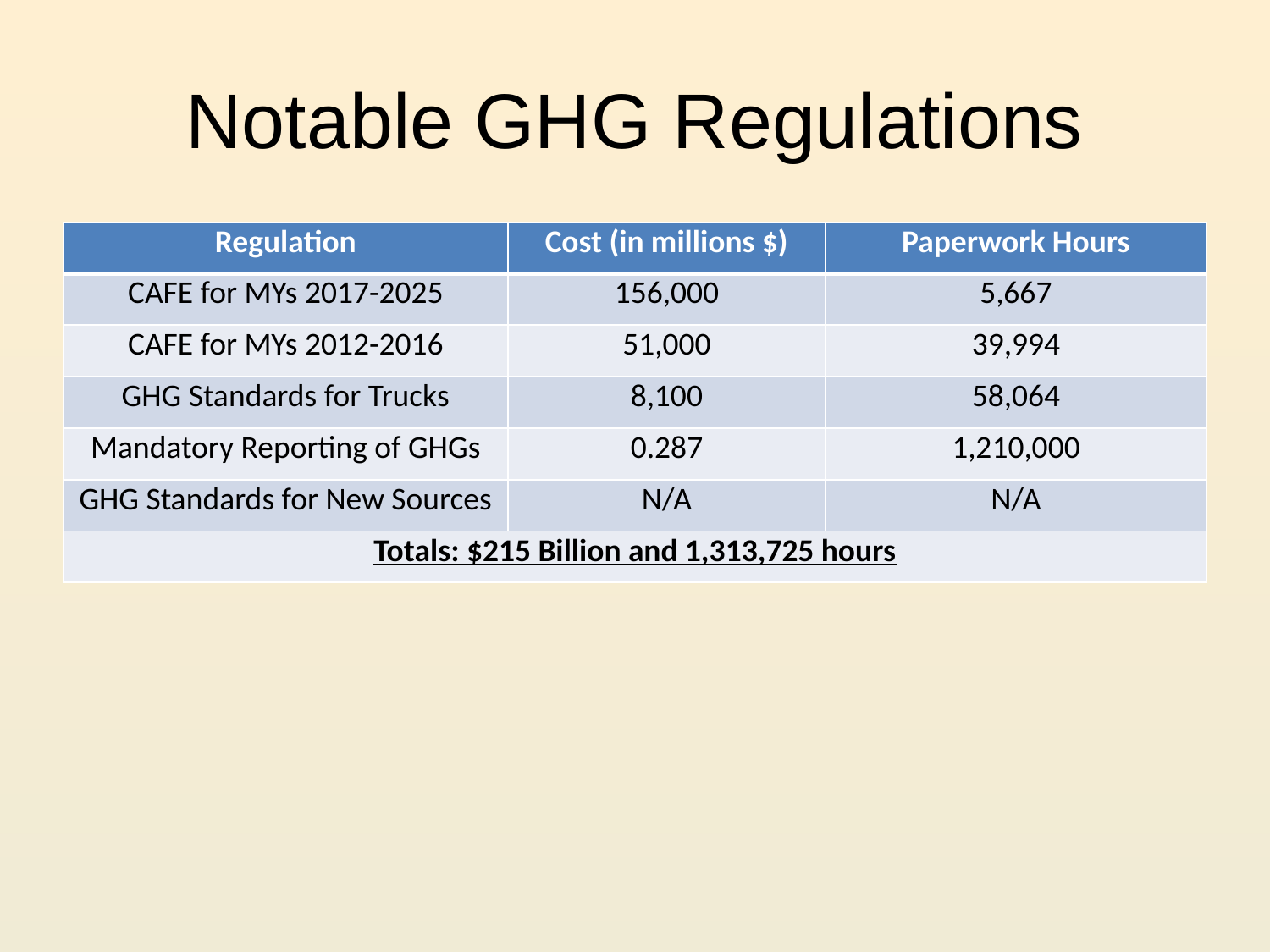

# Notable GHG Regulations
| Regulation | Cost (in millions $) | Paperwork Hours |
| --- | --- | --- |
| CAFE for MYs 2017-2025 | 156,000 | 5,667 |
| CAFE for MYs 2012-2016 | 51,000 | 39,994 |
| GHG Standards for Trucks | 8,100 | 58,064 |
| Mandatory Reporting of GHGs | 0.287 | 1,210,000 |
| GHG Standards for New Sources | N/A | N/A |
| Totals: $215 Billion and 1,313,725 hours |  |  |